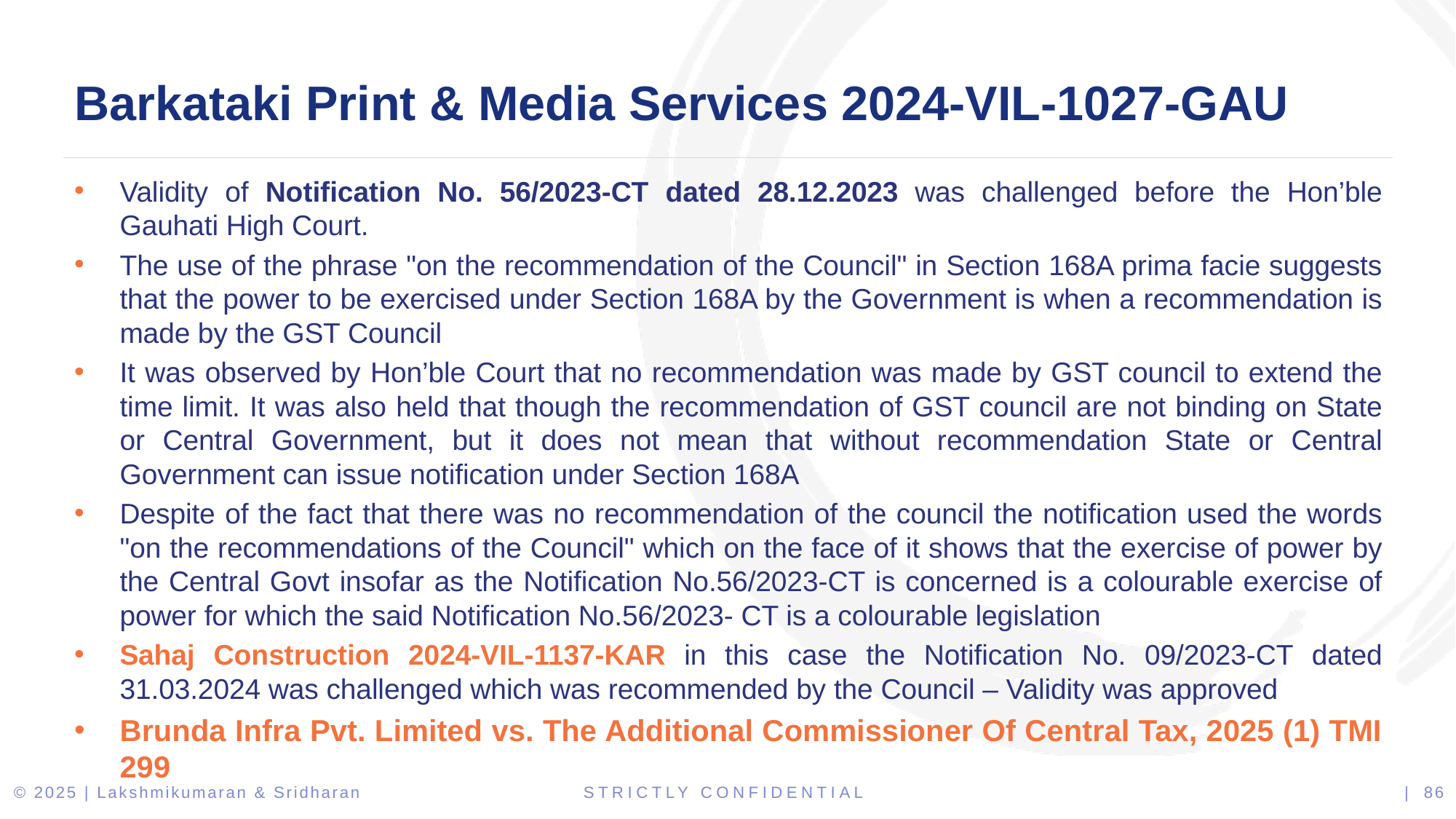

Barkataki Print & Media Services 2024-VIL-1027-GAU
Validity of Notification No. 56/2023-CT dated 28.12.2023 was challenged before the Hon’ble Gauhati High Court.
The use of the phrase "on the recommendation of the Council" in Section 168A prima facie suggests that the power to be exercised under Section 168A by the Government is when a recommendation is made by the GST Council
It was observed by Hon’ble Court that no recommendation was made by GST council to extend the time limit. It was also held that though the recommendation of GST council are not binding on State or Central Government, but it does not mean that without recommendation State or Central Government can issue notification under Section 168A
Despite of the fact that there was no recommendation of the council the notification used the words "on the recommendations of the Council" which on the face of it shows that the exercise of power by the Central Govt insofar as the Notification No.56/2023-CT is concerned is a colourable exercise of power for which the said Notification No.56/2023- CT is a colourable legislation
Sahaj Construction 2024-VIL-1137-KAR in this case the Notification No. 09/2023-CT dated 31.03.2024 was challenged which was recommended by the Council – Validity was approved
Brunda Infra Pvt. Limited vs. The Additional Commissioner Of Central Tax, 2025 (1) TMI 299